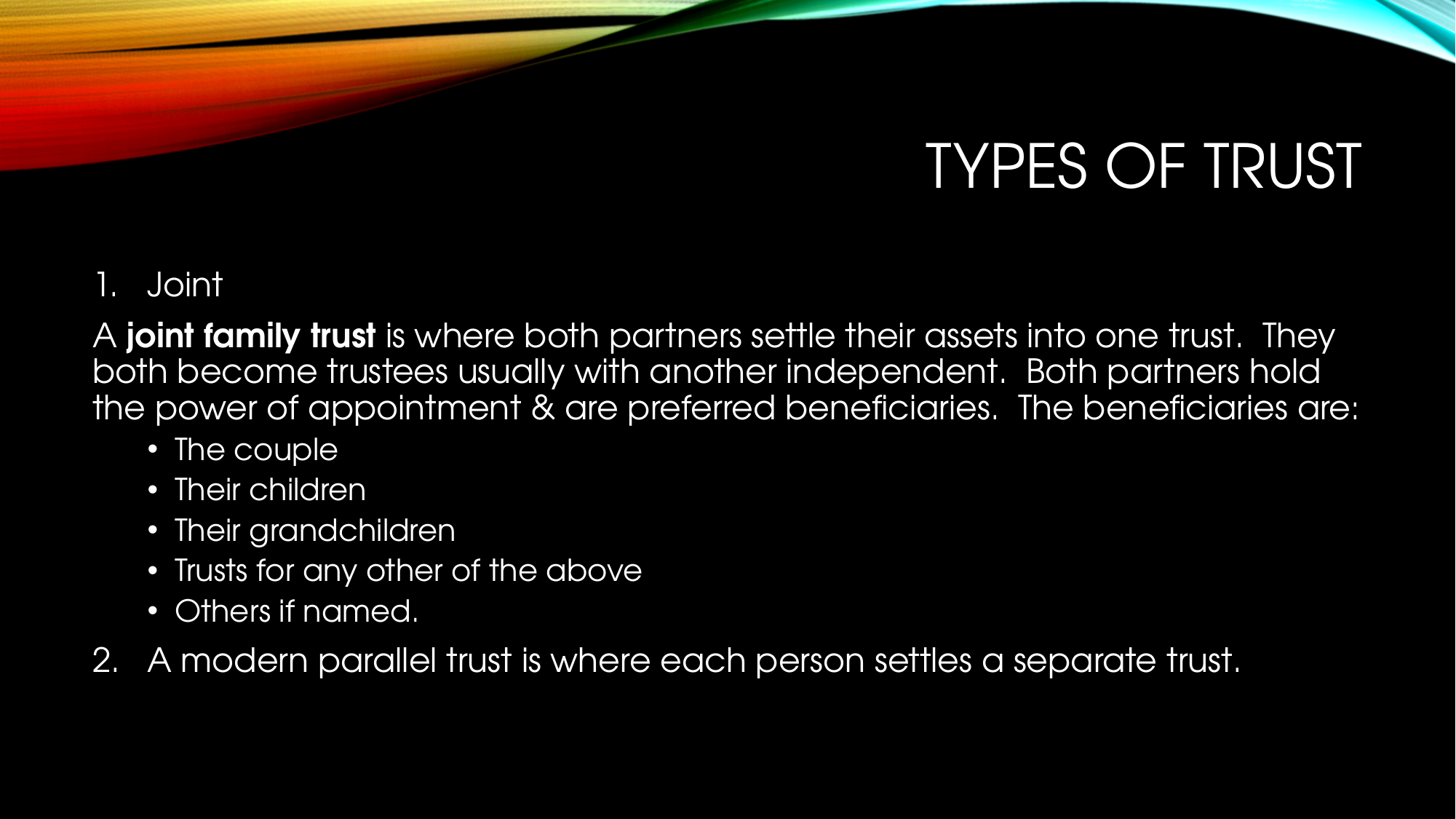

# Types of trust
Joint
A joint family trust is where both partners settle their assets into one trust.  They both become trustees usually with another independent.  Both partners hold the power of appointment & are preferred beneficiaries.  The beneficiaries are:
The couple
Their children
Their grandchildren
Trusts for any other of the above
Others if named.
A modern parallel trust is where each person settles a separate trust.